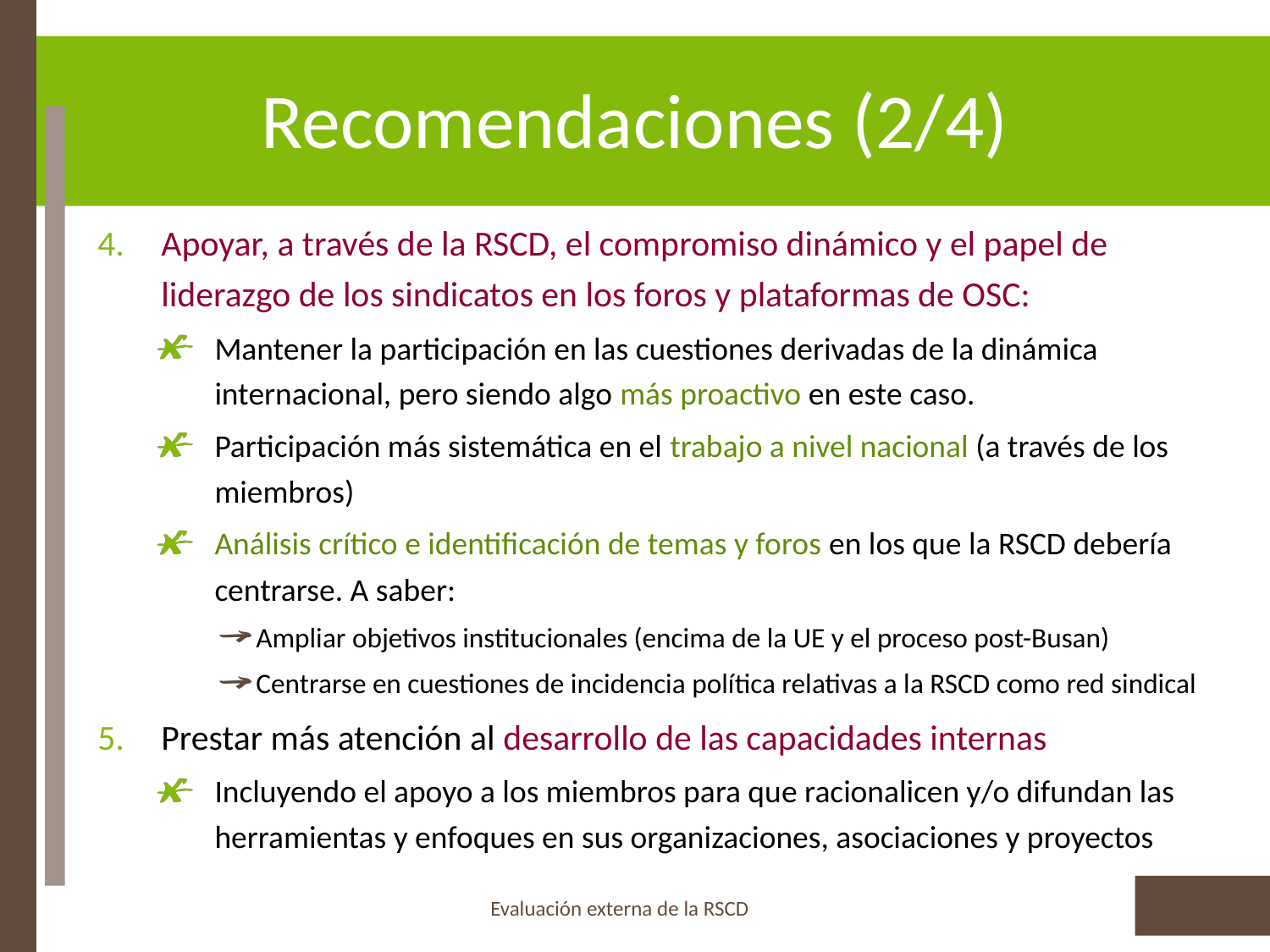

# Recomendaciones (2/4)
Apoyar, a través de la RSCD, el compromiso dinámico y el papel de liderazgo de los sindicatos en los foros y plataformas de OSC:
Mantener la participación en las cuestiones derivadas de la dinámica internacional, pero siendo algo más proactivo en este caso.
Participación más sistemática en el trabajo a nivel nacional (a través de los miembros)
Análisis crítico e identificación de temas y foros en los que la RSCD debería centrarse. A saber:
Ampliar objetivos institucionales (encima de la UE y el proceso post-Busan)
Centrarse en cuestiones de incidencia política relativas a la RSCD como red sindical
Prestar más atención al desarrollo de las capacidades internas
Incluyendo el apoyo a los miembros para que racionalicen y/o difundan las herramientas y enfoques en sus organizaciones, asociaciones y proyectos
Evaluación externa de la RSCD